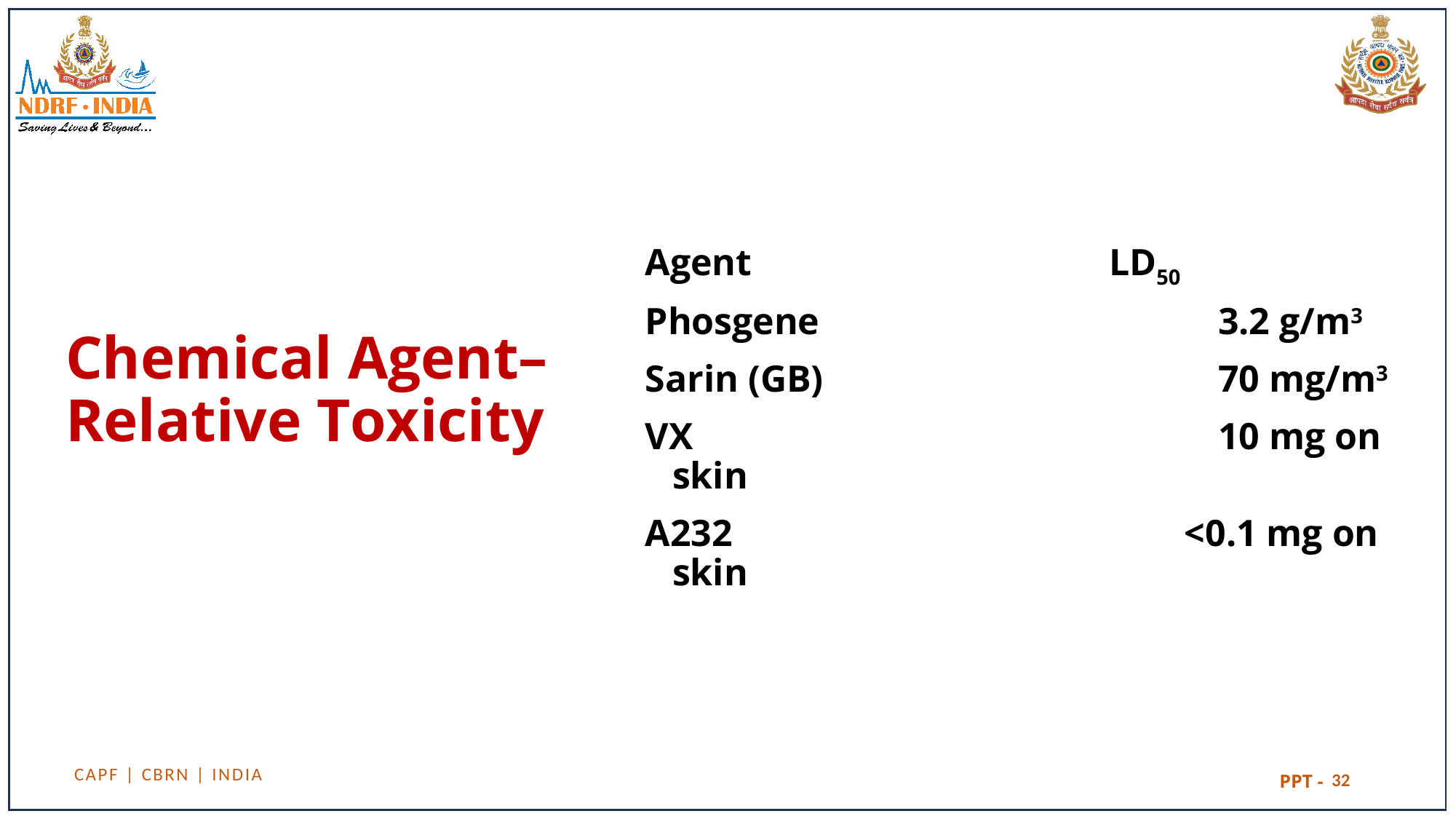

Agent				LD50
Phosgene				3.2 g/m3
Sarin (GB)				70 mg/m3
VX					10 mg on skin
A232				        <0.1 mg on skin

# Chemical Agent– Relative Toxicity

32